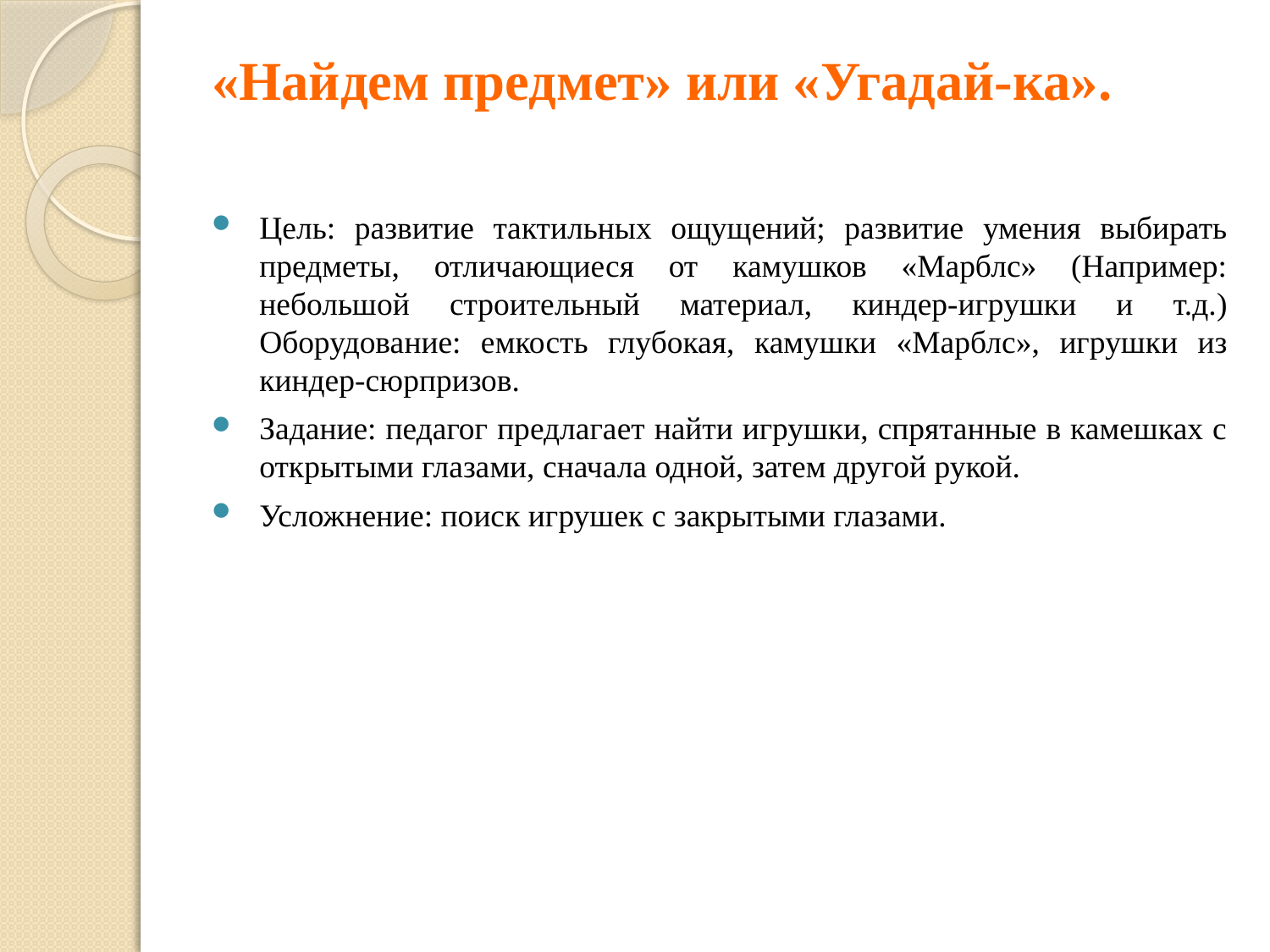

# «Найдем предмет» или «Угадай-ка».
Цель: развитие тактильных ощущений; развитие умения выбирать предметы, отличающиеся от камушков «Марблс» (Например: небольшой строительный материал, киндер-игрушки и т.д.) Оборудование: емкость глубокая, камушки «Марблс», игрушки из киндер-сюрпризов.
Задание: педагог предлагает найти игрушки, спрятанные в камешках с открытыми глазами, сначала одной, затем другой рукой.
Усложнение: поиск игрушек с закрытыми глазами.